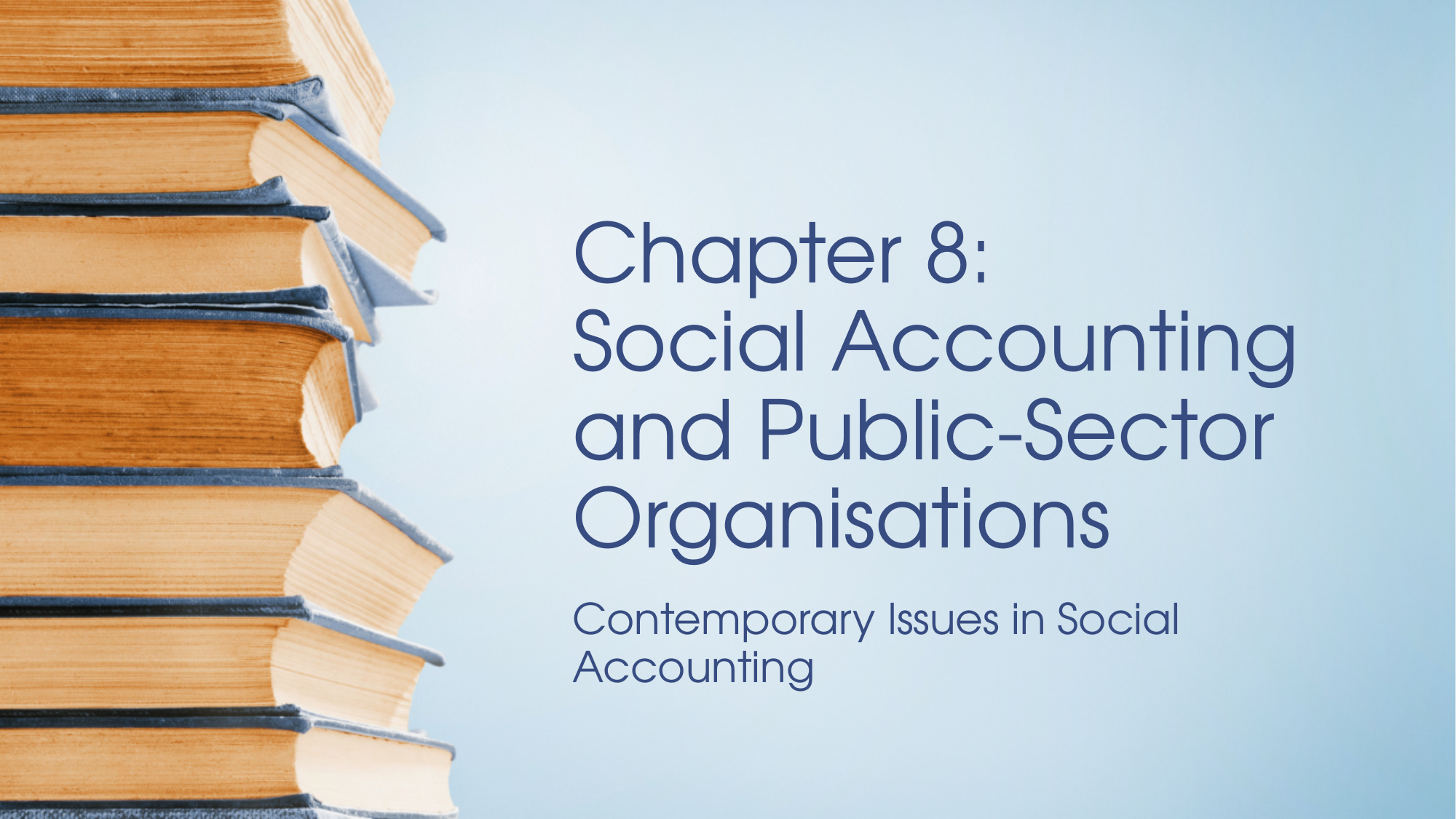

# Chapter 8: Social Accounting and Public-Sector Organisations
Contemporary Issues in Social Accounting